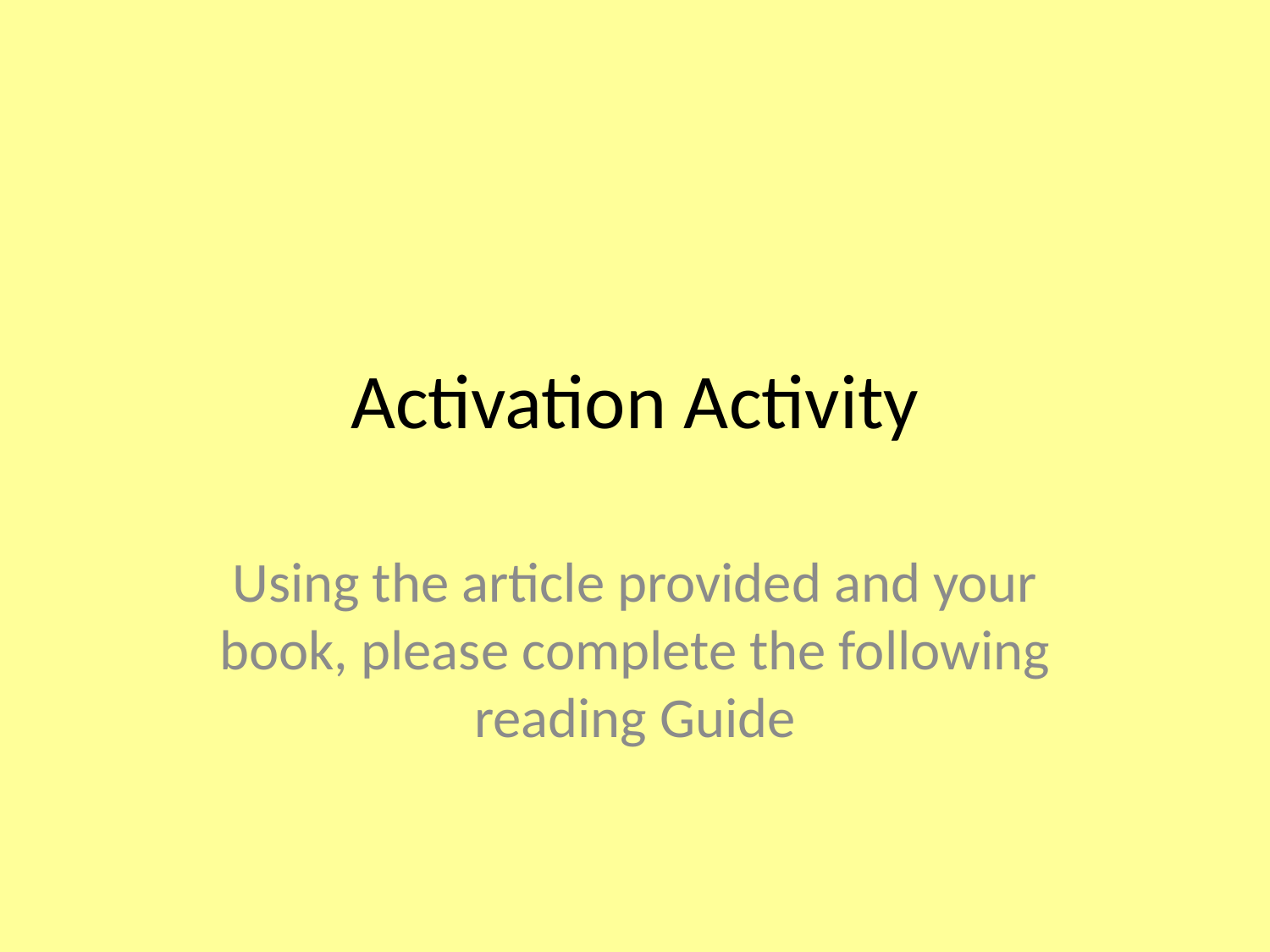

# Activation Activity
Using the article provided and your book, please complete the following reading Guide